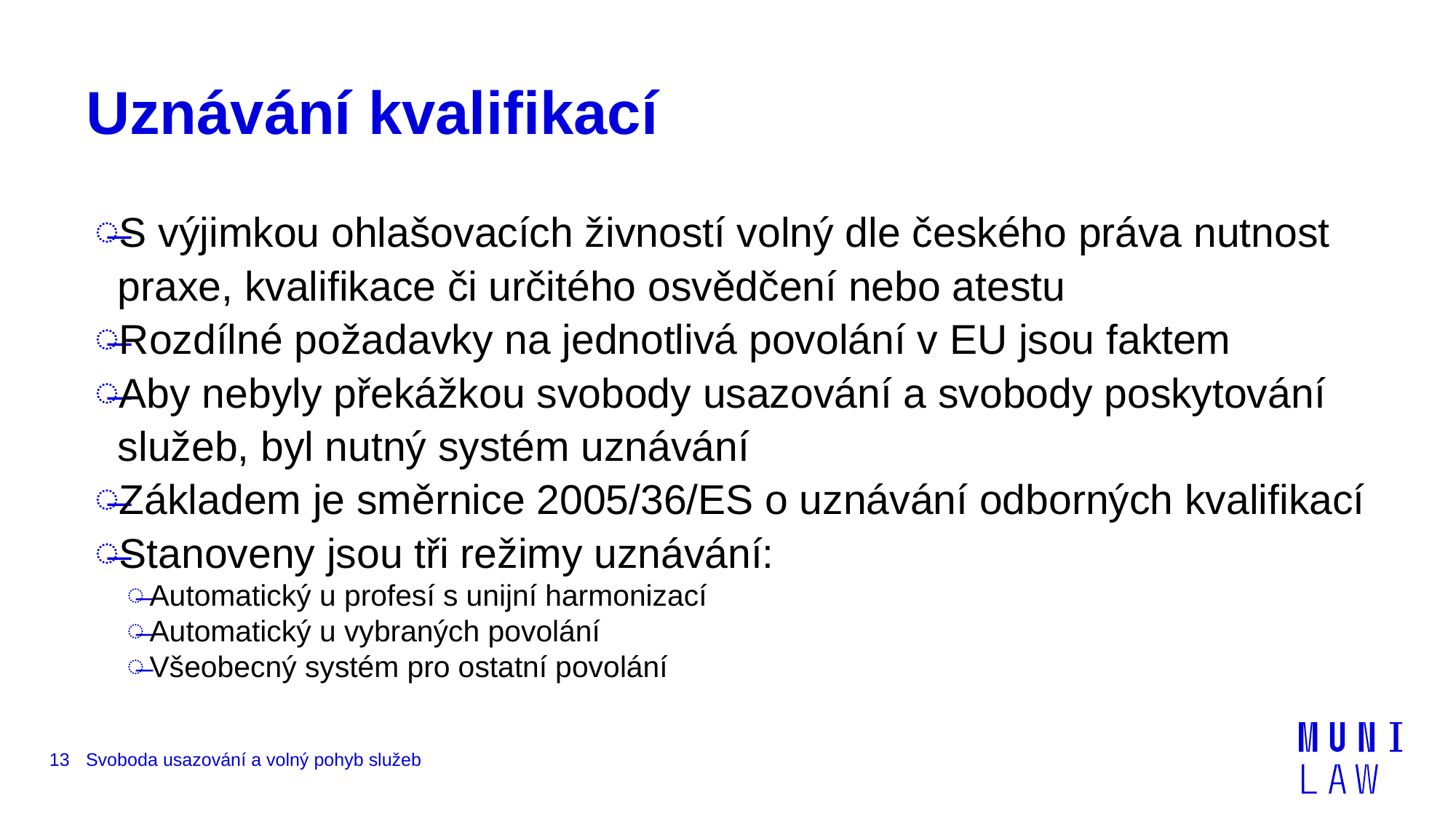

# Uznávání kvalifikací
S výjimkou ohlašovacích živností volný dle českého práva nutnost praxe, kvalifikace či určitého osvědčení nebo atestu
Rozdílné požadavky na jednotlivá povolání v EU jsou faktem
Aby nebyly překážkou svobody usazování a svobody poskytování služeb, byl nutný systém uznávání
Základem je směrnice 2005/36/ES o uznávání odborných kvalifikací
Stanoveny jsou tři režimy uznávání:
Automatický u profesí s unijní harmonizací
Automatický u vybraných povolání
Všeobecný systém pro ostatní povolání

13
Svoboda usazování a volný pohyb služeb